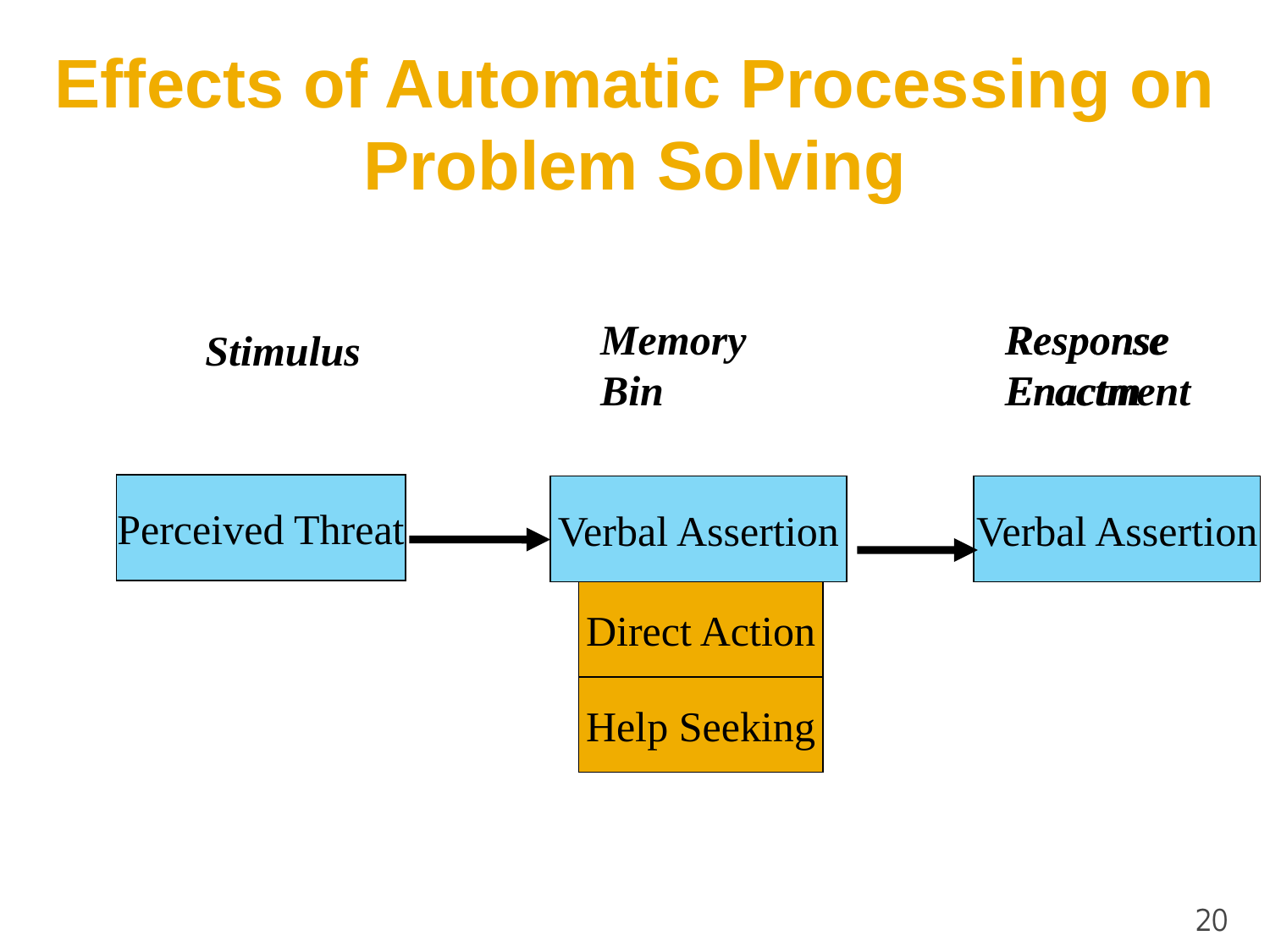

Effects of Automatic Processing on Problem Solving

Memory Bin

Response Enactm

Response Enactment

Stimulus
Perceived Threat
Verbal Assertion
Verbal Assertion

Direct Action
Help Seeking
20